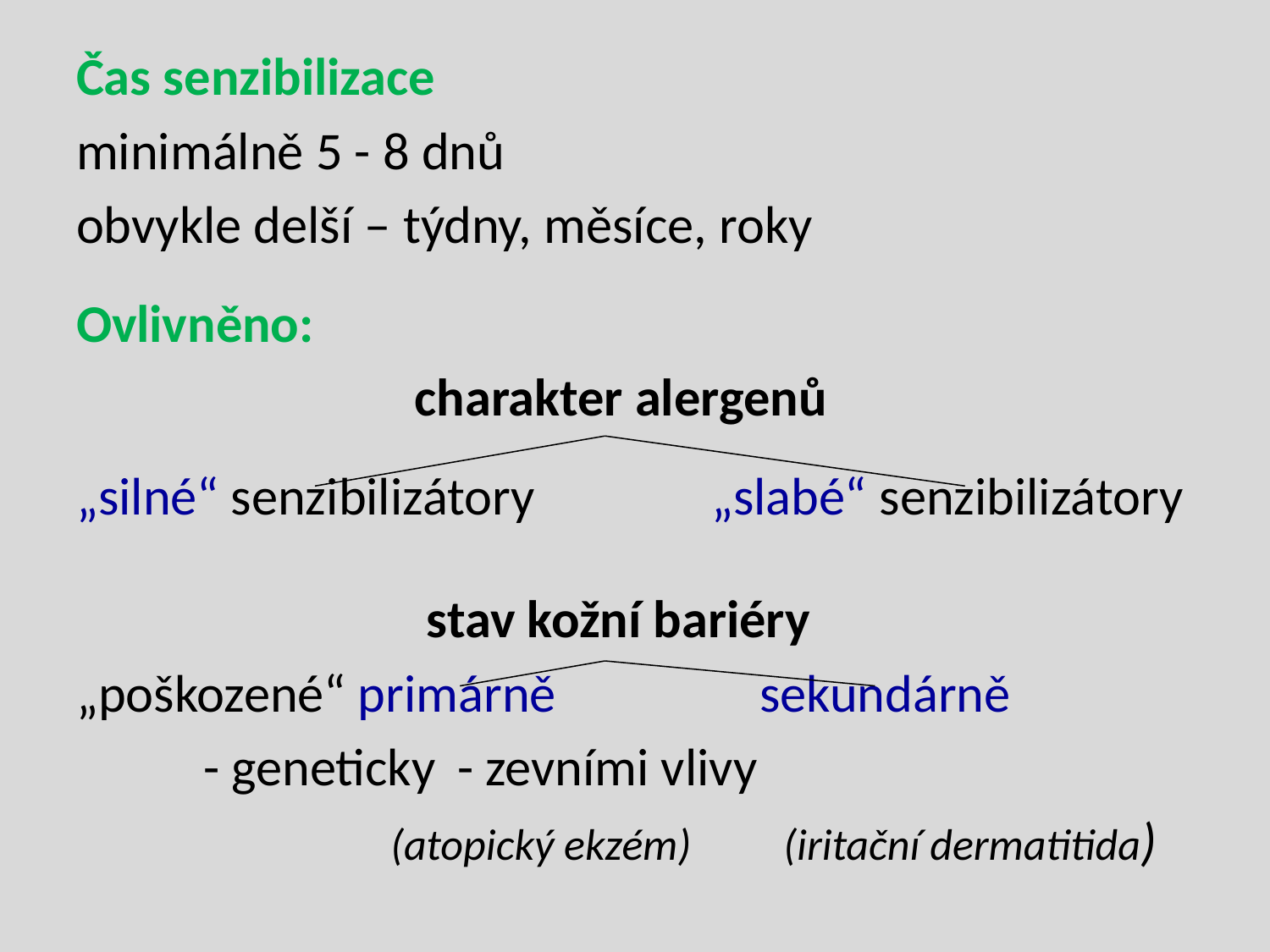

Čas senzibilizace
minimálně 5 - 8 dnů
obvykle delší – týdny, měsíce, roky

Ovlivněno:
 		       charakter alergenů

„silné“ senzibilizátory 		„slabé“ senzibilizátory

		        stav kožní bariéry
„poškozené“ primárně		    sekundárně
	- geneticky 	- zevními vlivy
  		     (atopický ekzém)	      (iritační dermatitida)